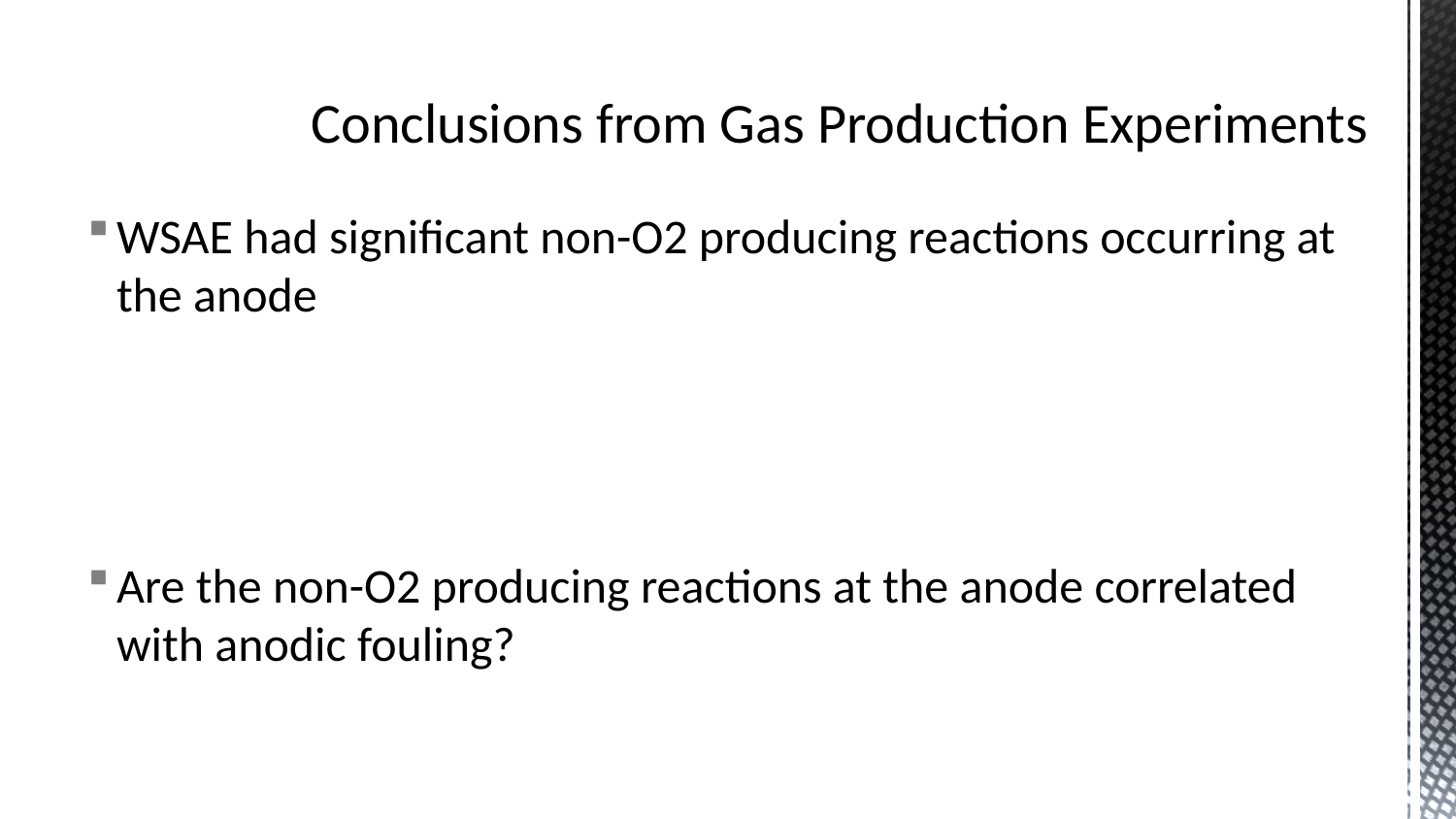

# Conclusions from Gas Production Experiments
WSAE had significant non-O2 producing reactions occurring at the anode

Are the non-O2 producing reactions at the anode correlated with anodic fouling?